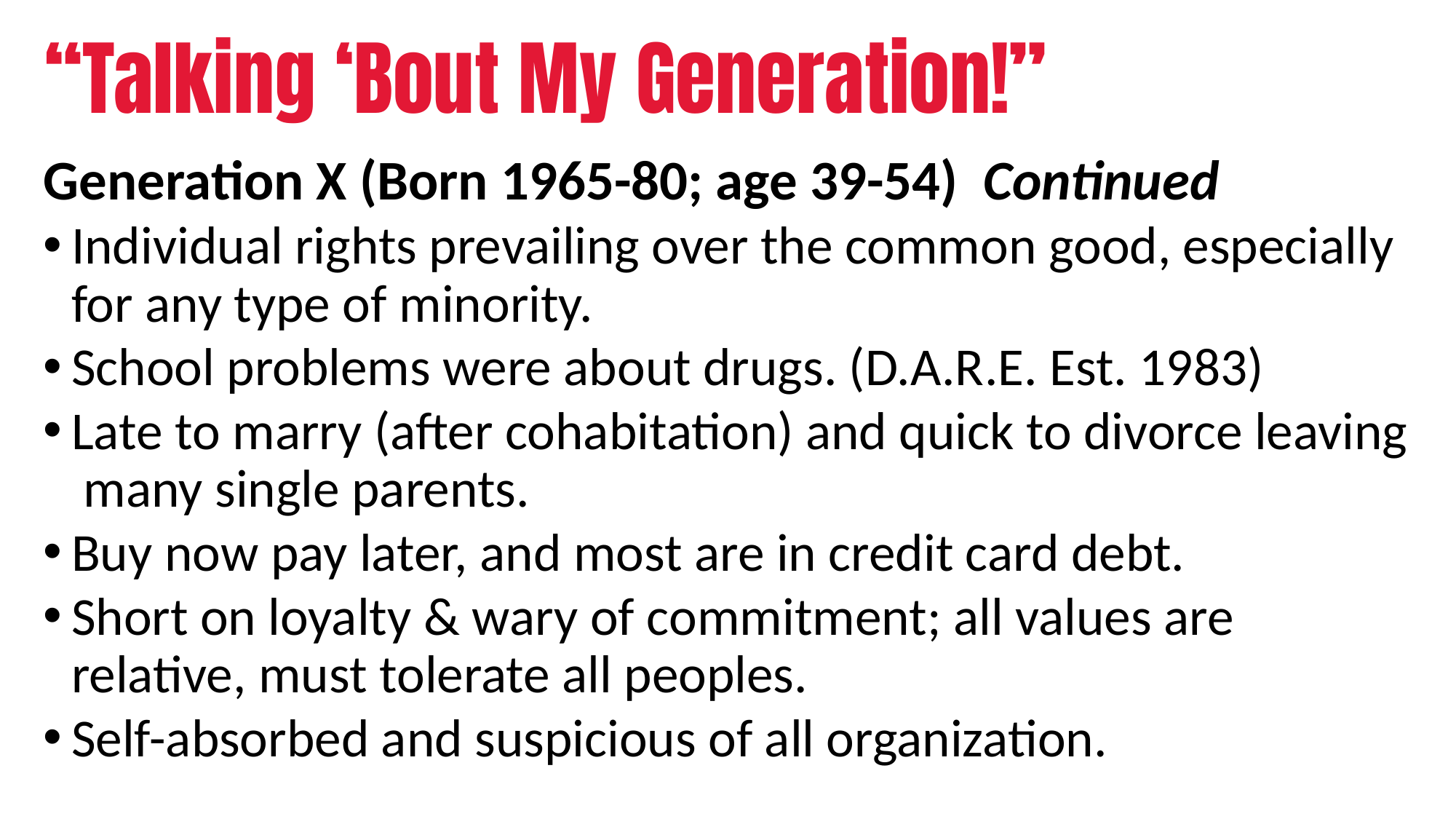

# “Talking ‘Bout My Generation!”
Generation X (Born 1965-80; age 39-54)	Continued
Individual rights prevailing over the common good, especially for any type of minority.
School problems were about drugs. (D.A.R.E. Est. 1983)
Late to marry (after cohabitation) and quick to divorce leaving  many single parents.
Buy now pay later, and most are in credit card debt.
Short on loyalty & wary of commitment; all values are relative, must tolerate all peoples.
Self-absorbed and suspicious of all organization.